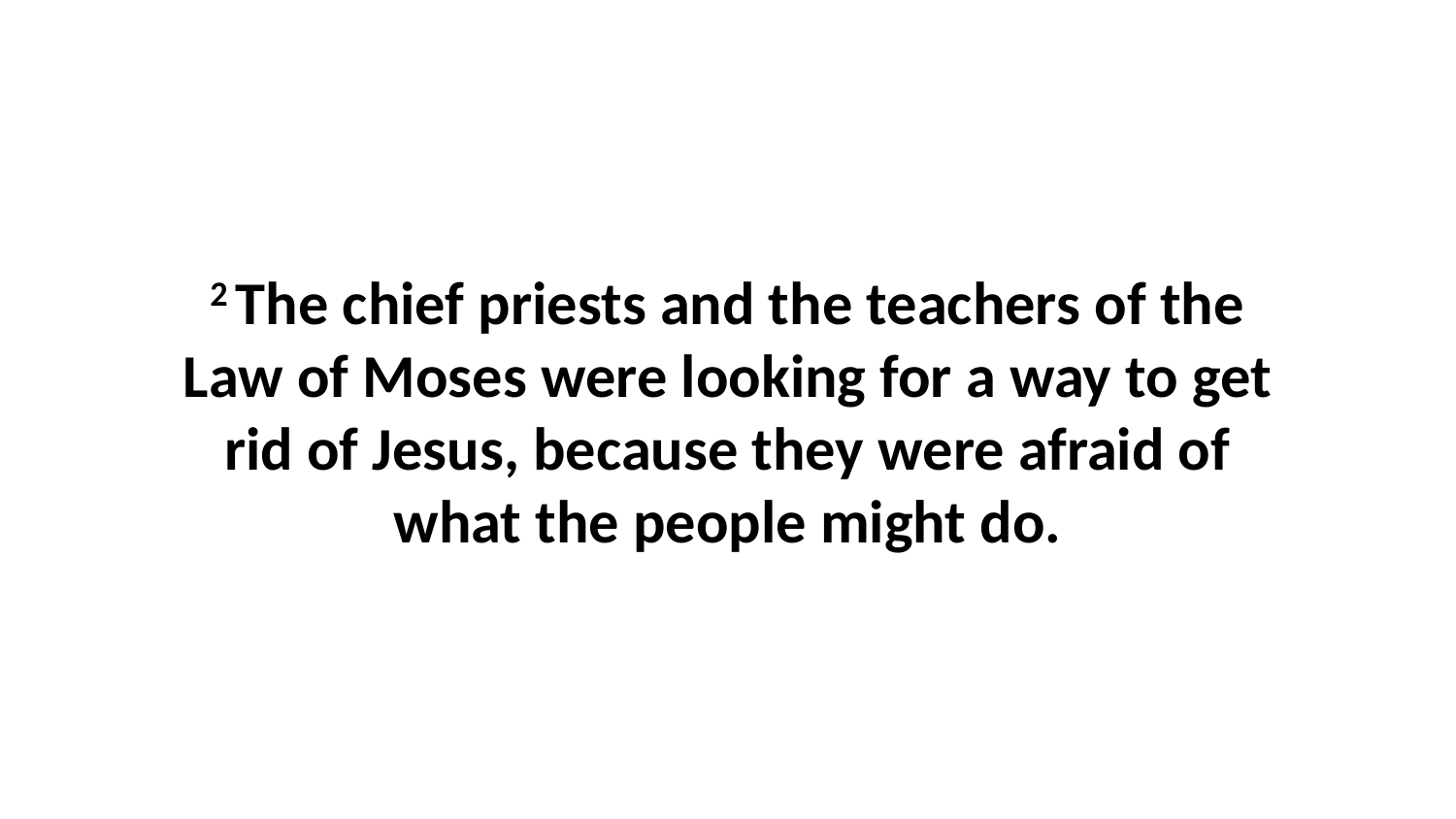

2 The chief priests and the teachers of the Law of Moses were looking for a way to get rid of Jesus, because they were afraid of what the people might do.